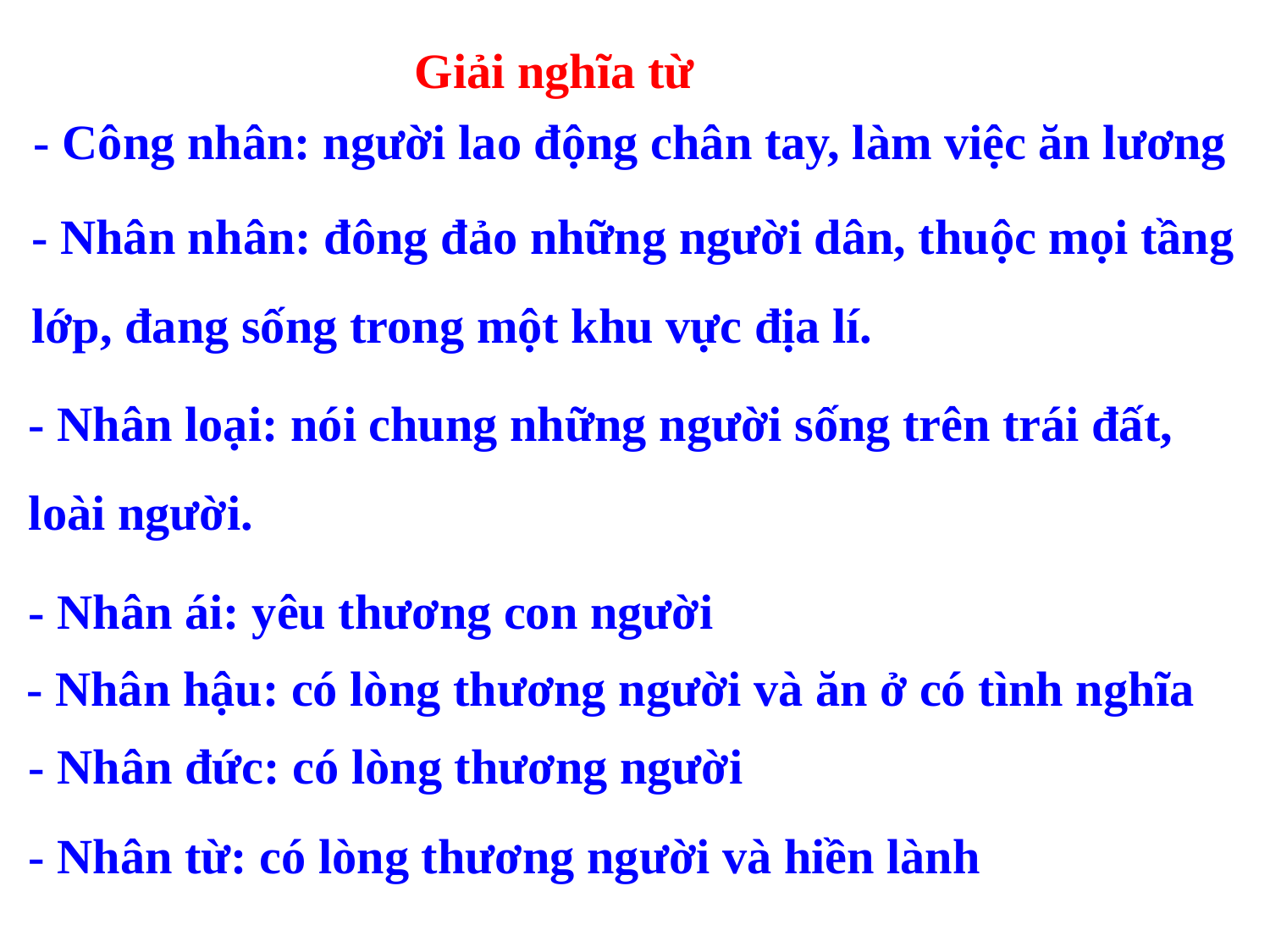

Giải nghĩa từ
- Công nhân: người lao động chân tay, làm việc ăn lương

- Nhân nhân: đông đảo những người dân, thuộc mọi tầng lớp, đang sống trong một khu vực địa lí.

- Nhân loại: nói chung những người sống trên trái đất, loài người.

- Nhân ái: yêu thương con người
- Nhân hậu: có lòng thương người và ăn ở có tình nghĩa

- Nhân đức: có lòng thương người
- Nhân từ: có lòng thương người và hiền lành